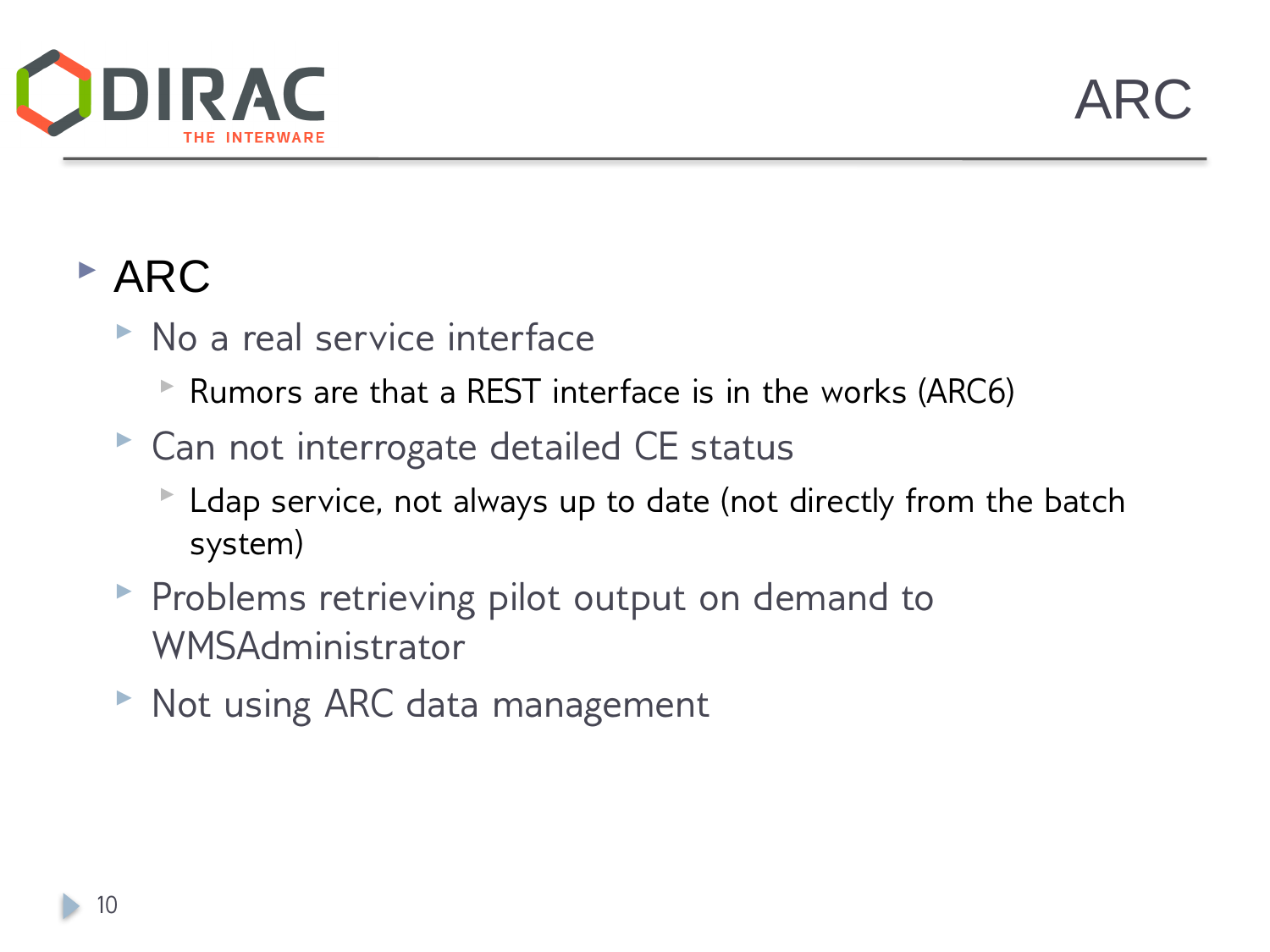

# ARC
ARC
No a real service interface
Rumors are that a REST interface is in the works (ARC6)
Can not interrogate detailed CE status
Ldap service, not always up to date (not directly from the batch system)
Problems retrieving pilot output on demand to WMSAdministrator
Not using ARC data management

10